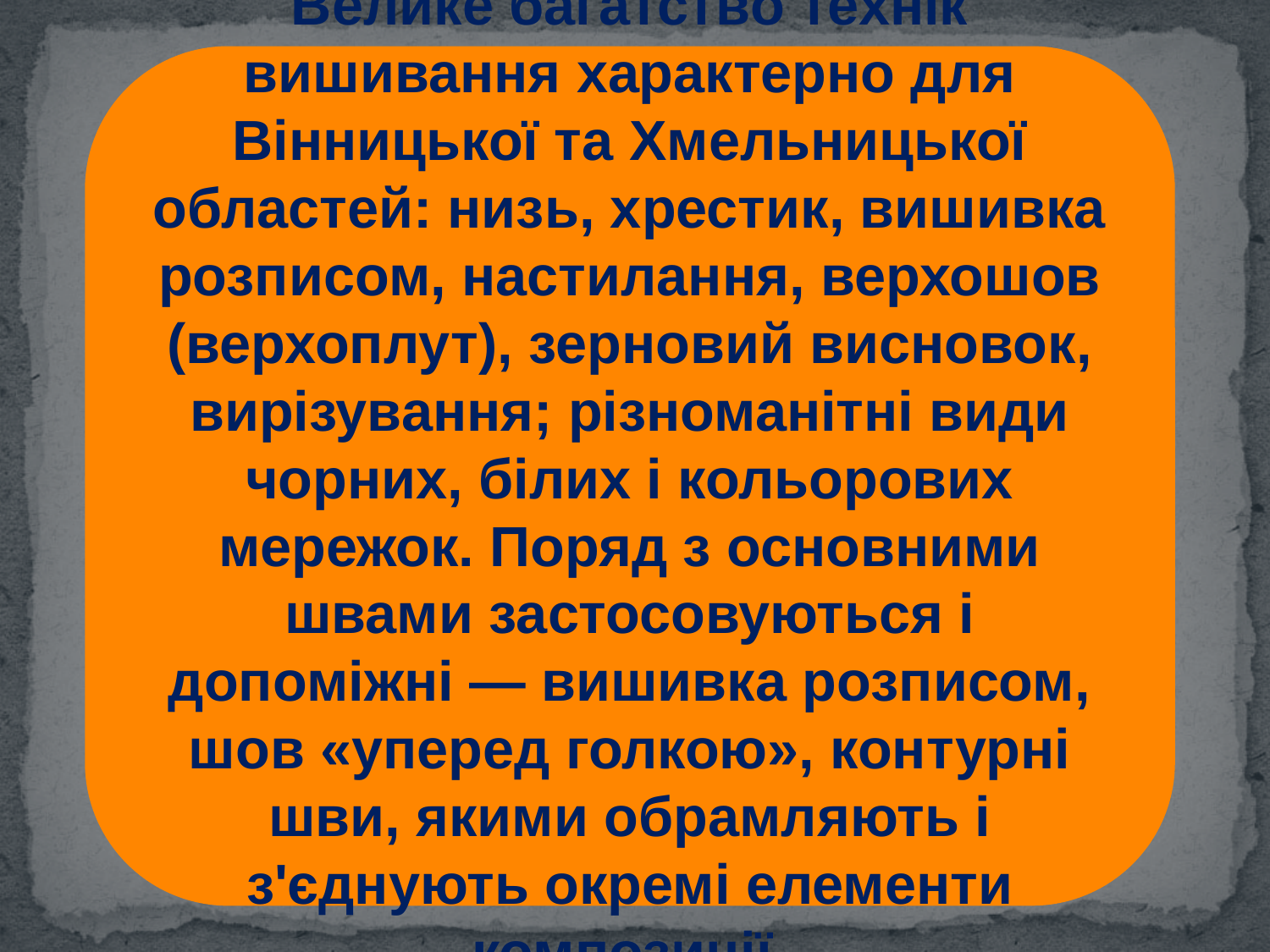

Велике багатство технік вишивання характерно для Вінницької та Хмельницької областей: низь, хрестик, вишивка розписом, настилання, верхошов (верхоплут), зерновий висновок, вирізування; різноманітні види чорних, білих і кольорових мережок. Поряд з основними швами застосовуються і допоміжні — вишивка розписом, шов «уперед голкою», контурні шви, якими обрамляють і з'єднують окремі елементи композиції.